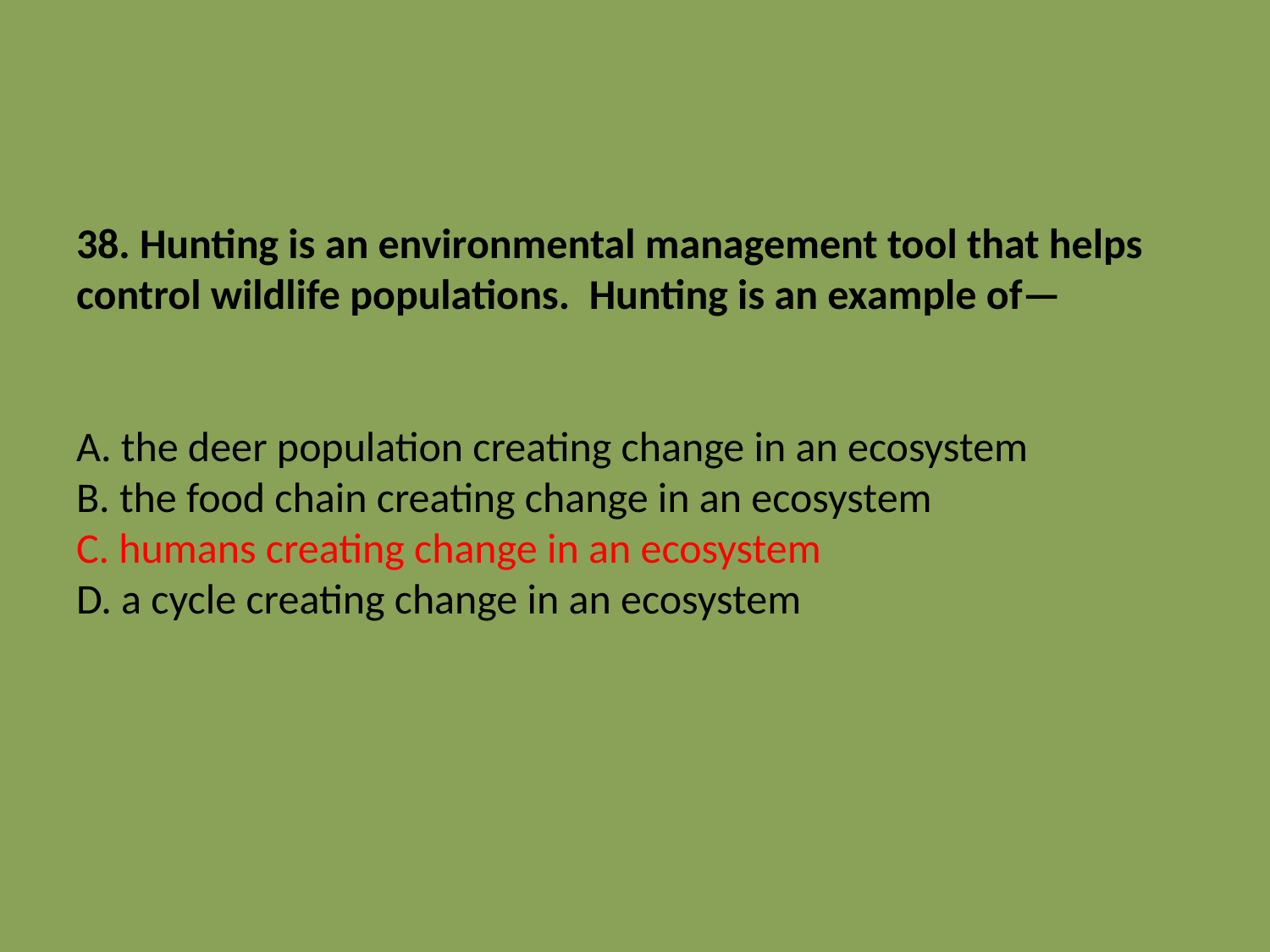

# 38. Hunting is an environmental management tool that helps control wildlife populations.  Hunting is an example of— A. the deer population creating change in an ecosystem B. the food chain creating change in an ecosystem C. humans creating change in an ecosystem D. a cycle creating change in an ecosystem